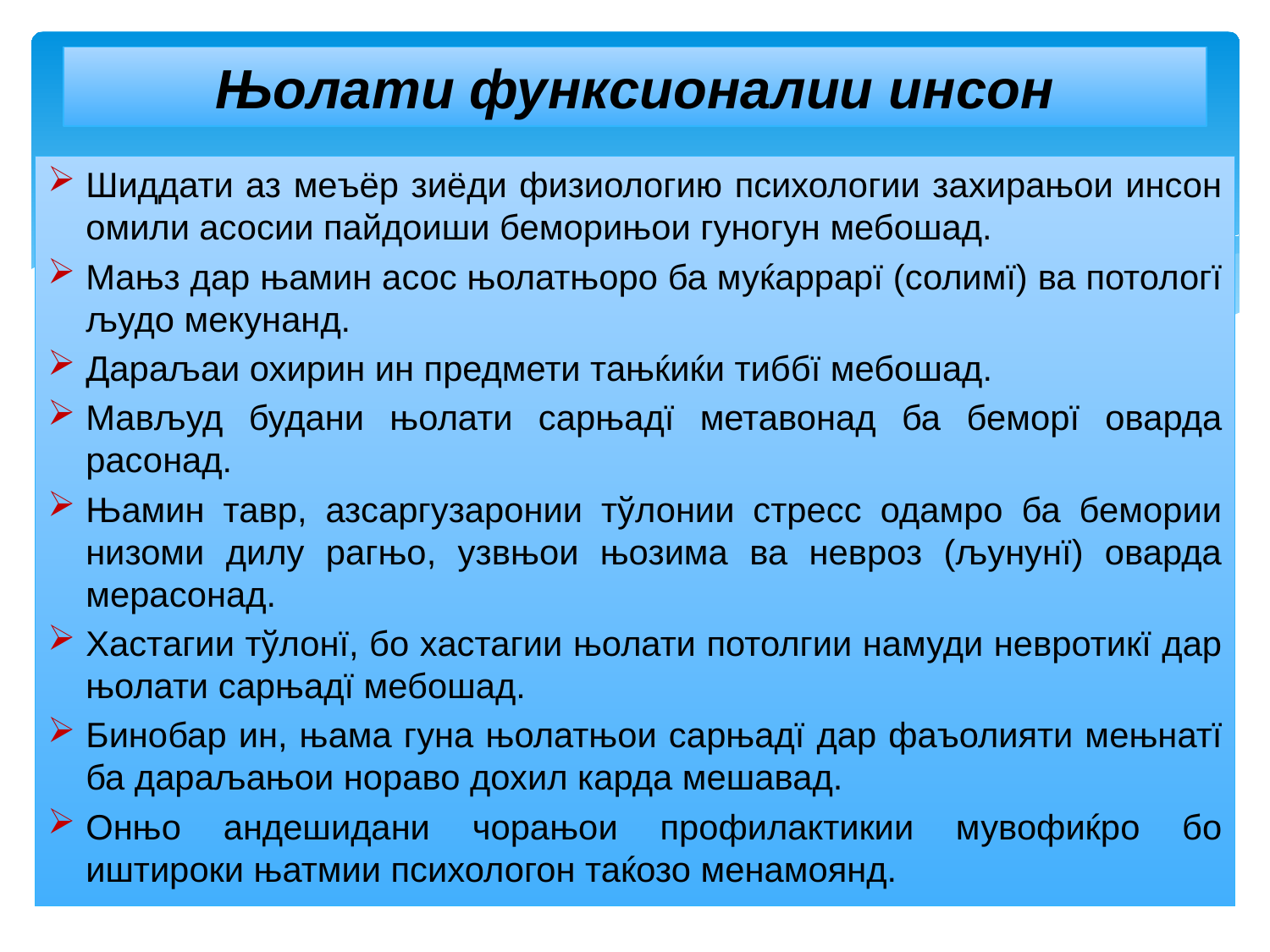

# Њолати функсионалии инсон
Шиддати аз меъёр зиёди физиологию психологии захирањои инсон омили асосии пайдоиши беморињои гуногун мебошад.
Мањз дар њамин асос њолатњоро ба муќаррарї (солимї) ва потологї људо мекунанд.
Дараљаи охирин ин предмети тањќиќи тиббї мебошад.
Мављуд будани њолати сарњадї метавонад ба беморї оварда расонад.
Њамин тавр, азсаргузаронии тўлонии стресс одамро ба бемории низоми дилу рагњо, узвњои њозима ва невроз (љунунї) оварда мерасонад.
Хастагии тўлонї, бо хастагии њолати потолгии намуди невротикї дар њолати сарњадї мебошад.
Бинобар ин, њама гуна њолатњои сарњадї дар фаъолияти мењнатї ба дараљањои нораво дохил карда мешавад.
Онњо андешидани чорањои профилактикии мувофиќро бо иштироки њатмии психологон таќозо менамоянд.